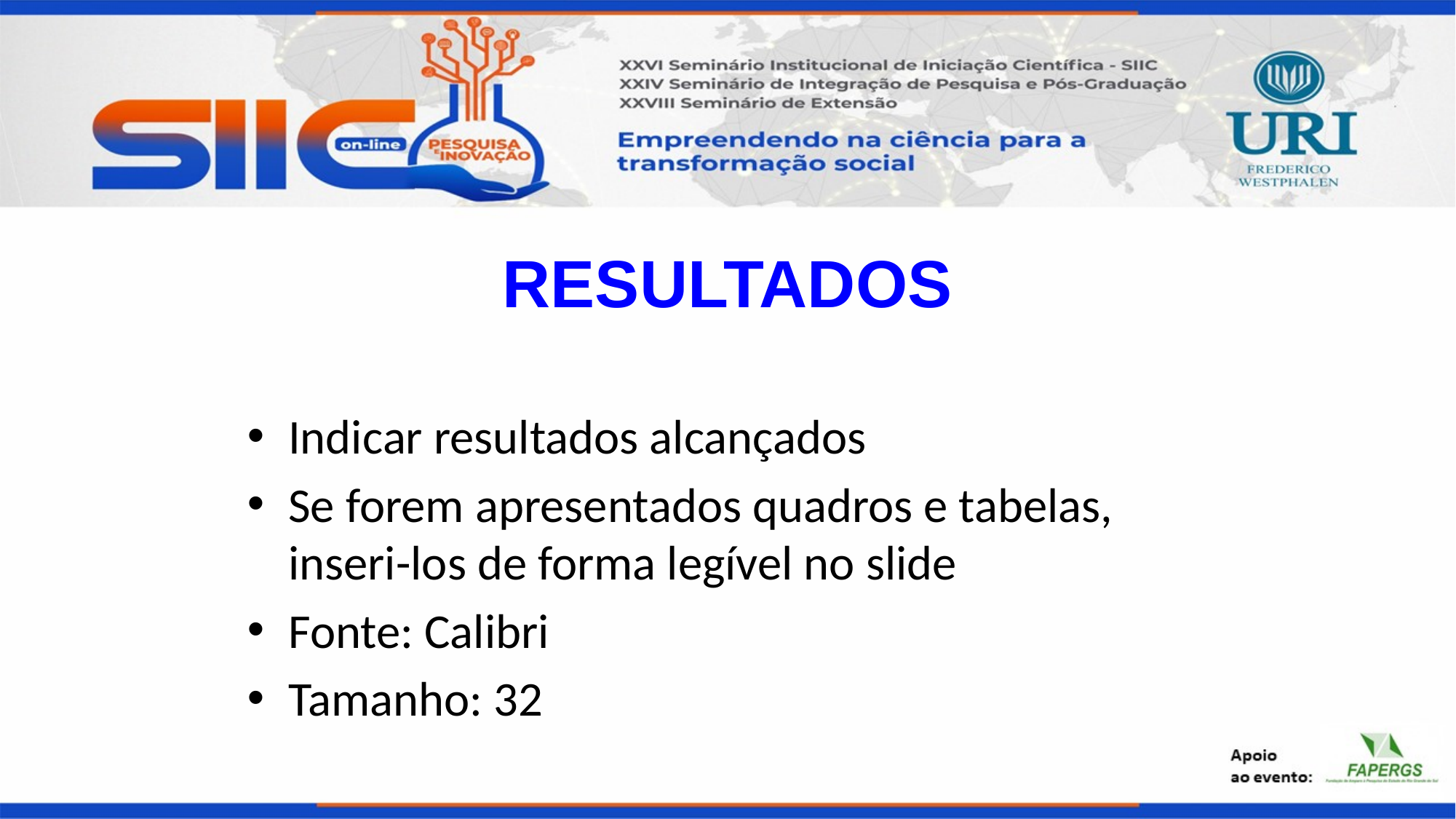

# RESULTADOS

Indicar resultados alcançados
Se forem apresentados quadros e tabelas, inseri-los de forma legível no slide
Fonte: Calibri
Tamanho: 32